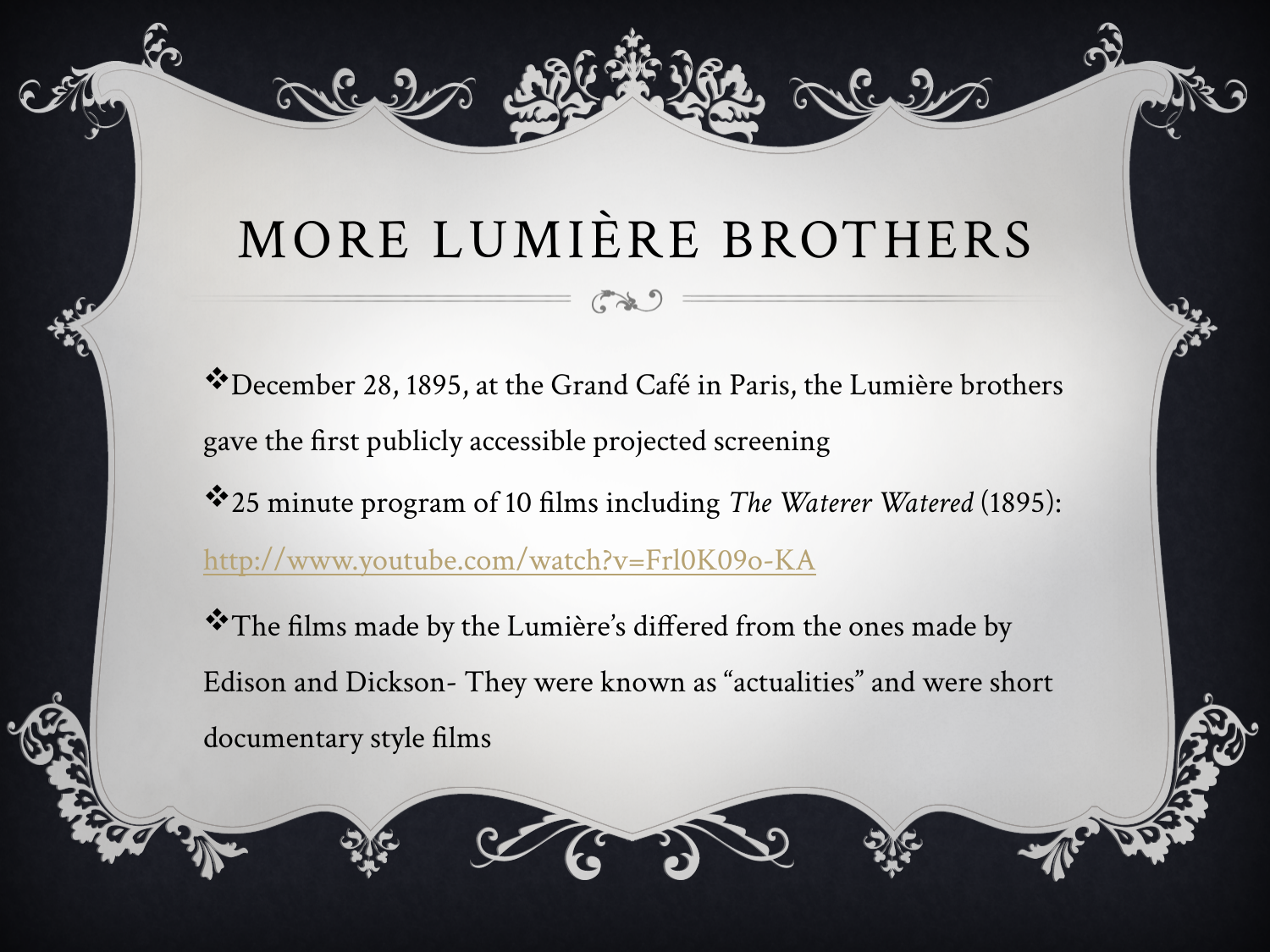

# More Lumière Brothers
December 28, 1895, at the Grand Café in Paris, the Lumière brothers gave the first publicly accessible projected screening
25 minute program of 10 films including The Waterer Watered (1895): http://www.youtube.com/watch?v=Frl0K09o-KA
The films made by the Lumière’s differed from the ones made by Edison and Dickson- They were known as “actualities” and were short documentary style films